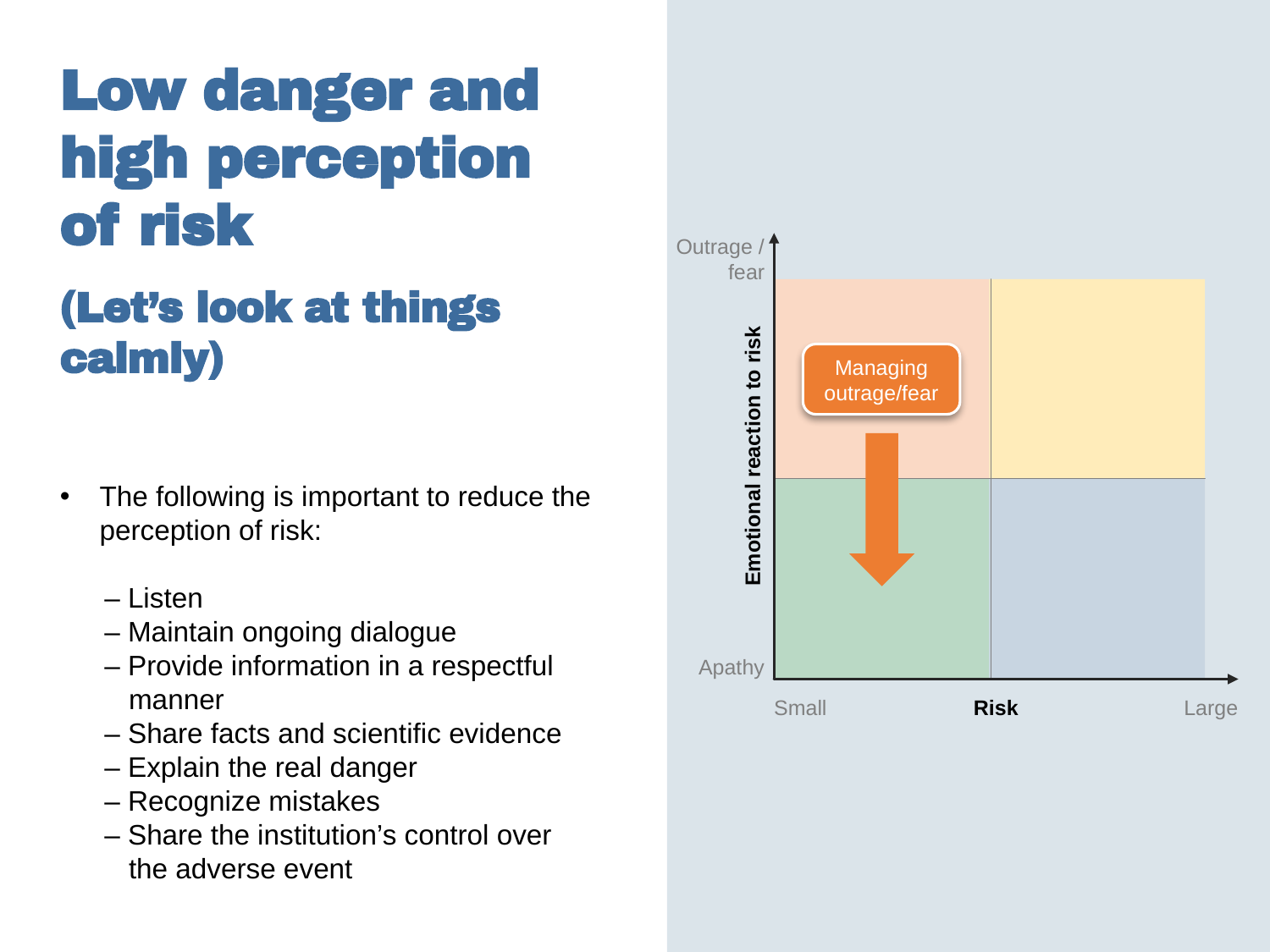

Low danger and high perception of risk
Outrage / fear
(Let’s look at things calmly)

Managing outrage/fear

Emotional reaction to risk
The following is important to reduce the perception of risk:

– Listen
– Maintain ongoing dialogue
– Provide information in a respectful manner
– Share facts and scientific evidence
– Explain the real danger
– Recognize mistakes
– Share the institution’s control over the adverse event

Apathy
Small
Risk
Large